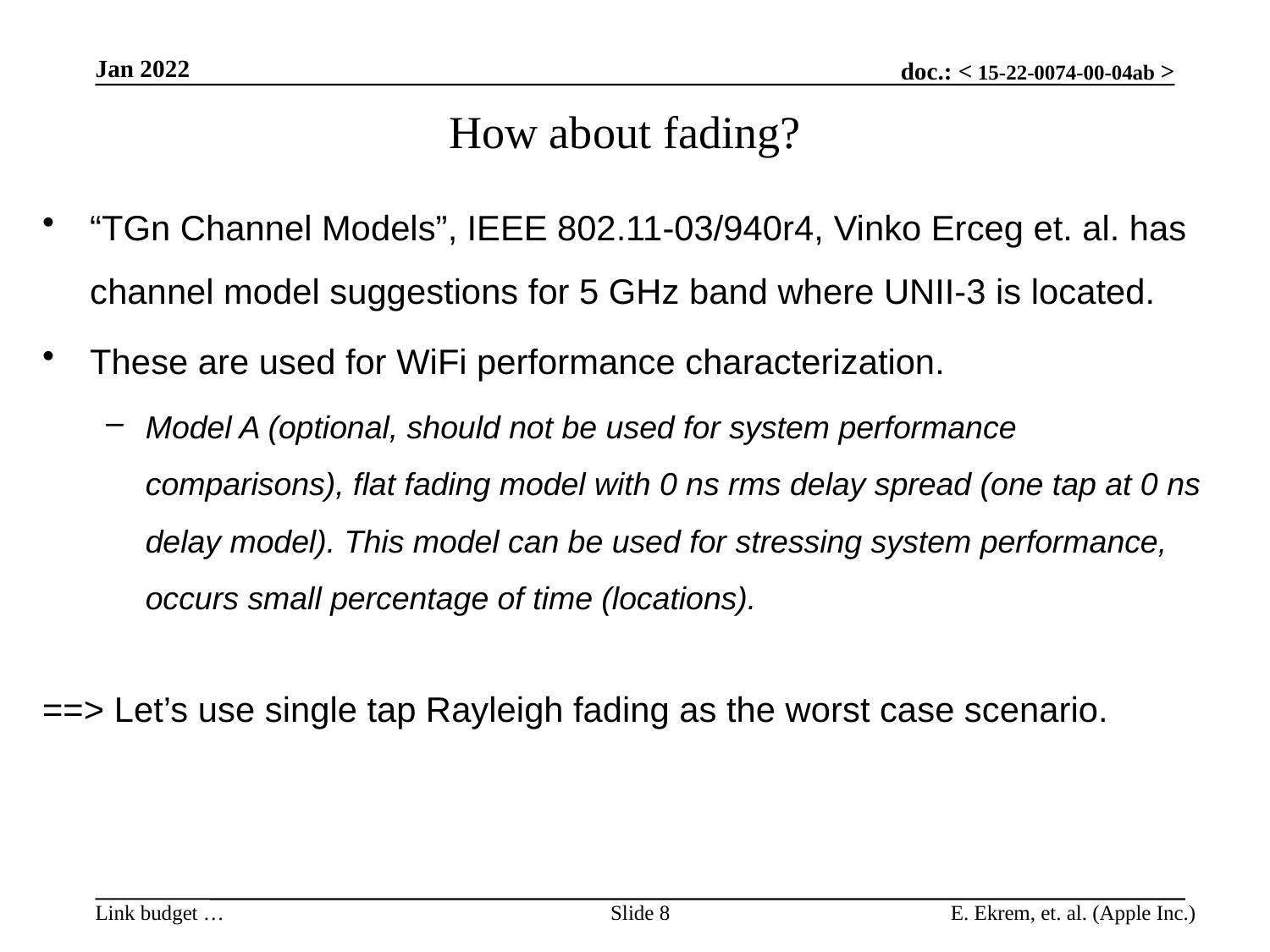

Jan 2022
# How about fading?
“TGn Channel Models”, IEEE 802.11-03/940r4, Vinko Erceg et. al. has channel model suggestions for 5 GHz band where UNII-3 is located.
These are used for WiFi performance characterization.
Model A (optional, should not be used for system performance comparisons), flat fading model with 0 ns rms delay spread (one tap at 0 ns delay model). This model can be used for stressing system performance, occurs small percentage of time (locations).

==> Let’s use single tap Rayleigh fading as the worst case scenario.

Slide 8
E. Ekrem, et. al. (Apple Inc.)